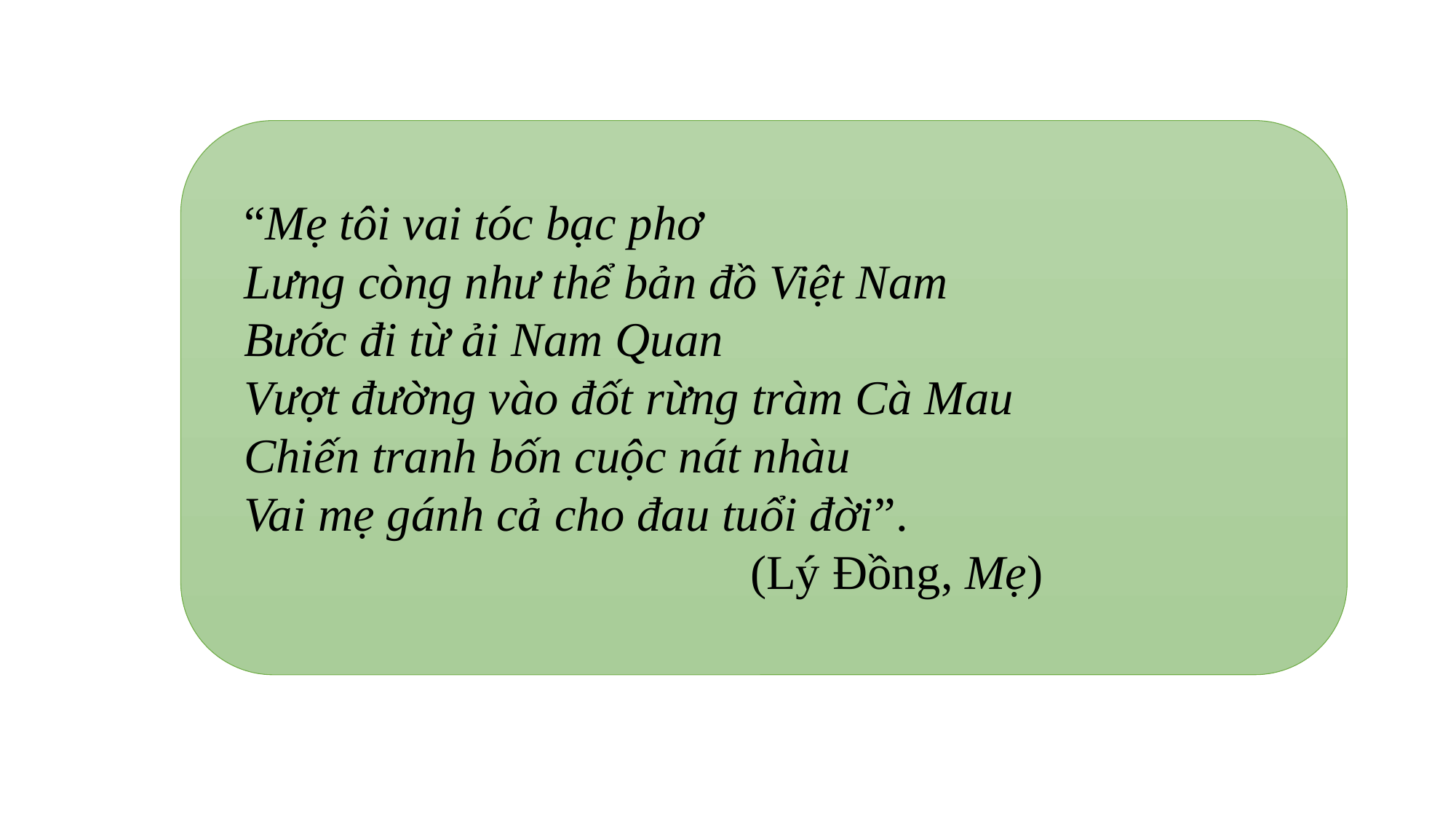

“Mẹ tôi vai tóc bạc phơ
Lưng còng như thể bản đồ Việt Nam
Bước đi từ ải Nam Quan
Vượt đường vào đốt rừng tràm Cà Mau
Chiến tranh bốn cuộc nát nhàu
Vai mẹ gánh cả cho đau tuổi đời”.
                     (Lý Đồng, Mẹ)